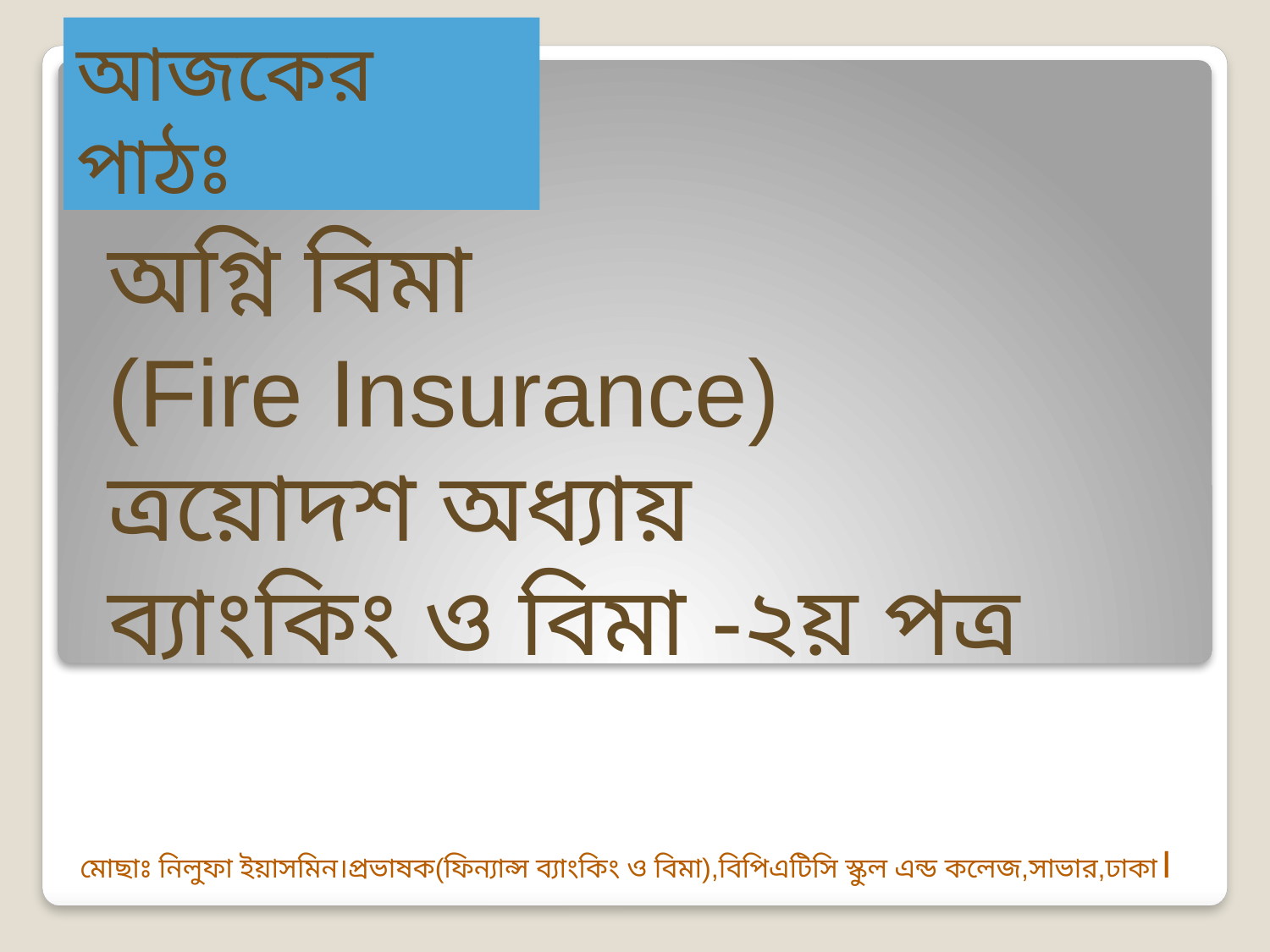

# আজকের পাঠঃ
অগ্নি বিমা
(Fire Insurance)
ত্রয়োদশ অধ্যায়
ব্যাংকিং ও বিমা -২য় পত্র
মোছাঃ নিলুফা ইয়াসমিন।প্রভাষক(ফিন্যান্স ব্যাংকিং ও বিমা),বিপিএটিসি স্কুল এন্ড কলেজ,সাভার,ঢাকা।